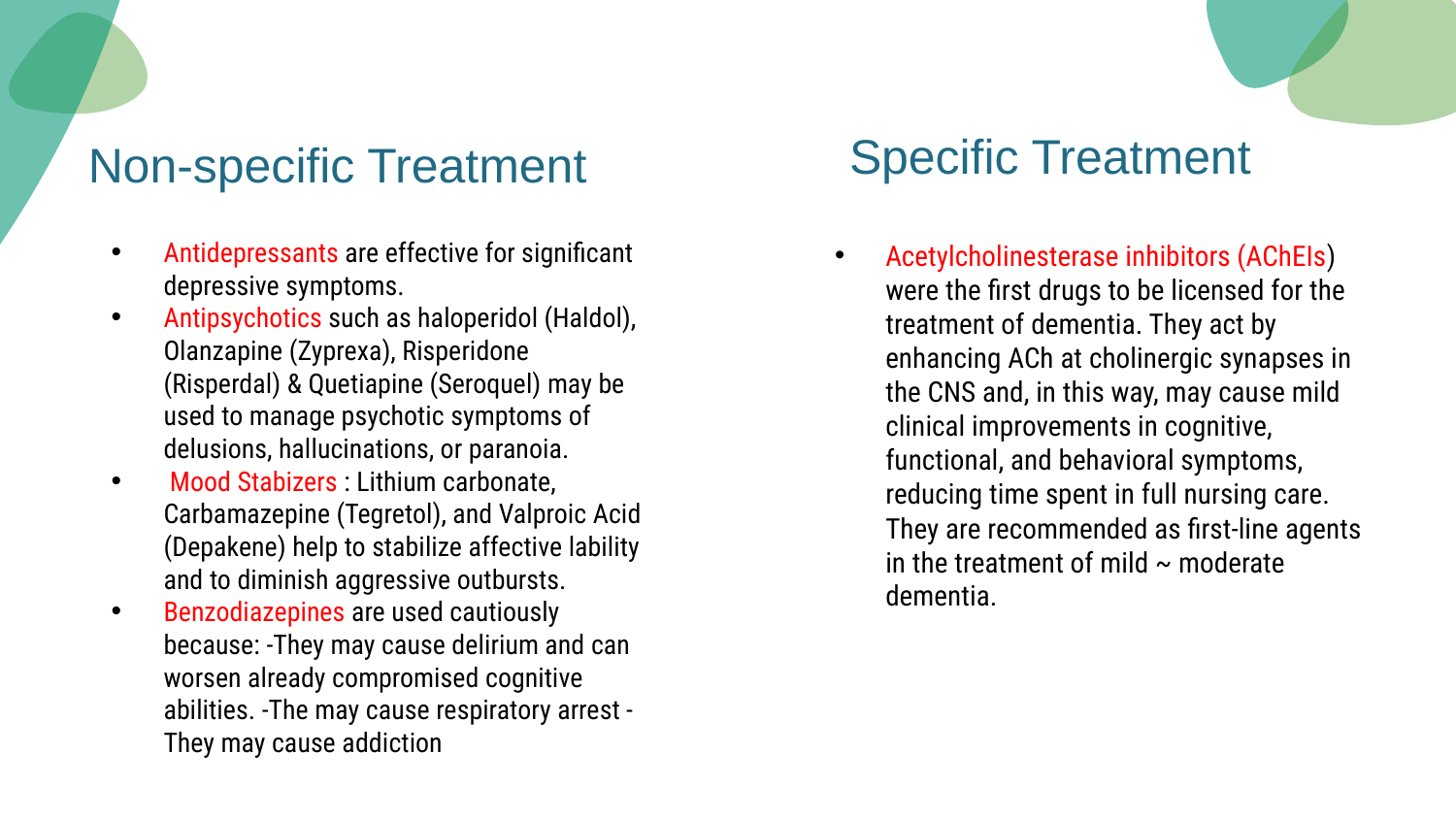

Specific Treatment
# Non-specific Treatment
Antidepressants are effective for significant depressive symptoms.
Antipsychotics such as haloperidol (Haldol), Olanzapine (Zyprexa), Risperidone (Risperdal) & Quetiapine (Seroquel) may be used to manage psychotic symptoms of delusions, hallucinations, or paranoia.
 Mood Stabizers : Lithium carbonate, Carbamazepine (Tegretol), and Valproic Acid (Depakene) help to stabilize affective lability and to diminish aggressive outbursts.
Benzodiazepines are used cautiously because: -They may cause delirium and can worsen already compromised cognitive abilities. -The may cause respiratory arrest -They may cause addiction
Acetylcholinesterase inhibitors (AChEIs) were the first drugs to be licensed for the treatment of dementia. They act by enhancing ACh at cholinergic synapses in the CNS and, in this way, may cause mild clinical improvements in cognitive, functional, and behavioral symptoms, reducing time spent in full nursing care. They are recommended as first-line agents in the treatment of mild ~ moderate dementia.